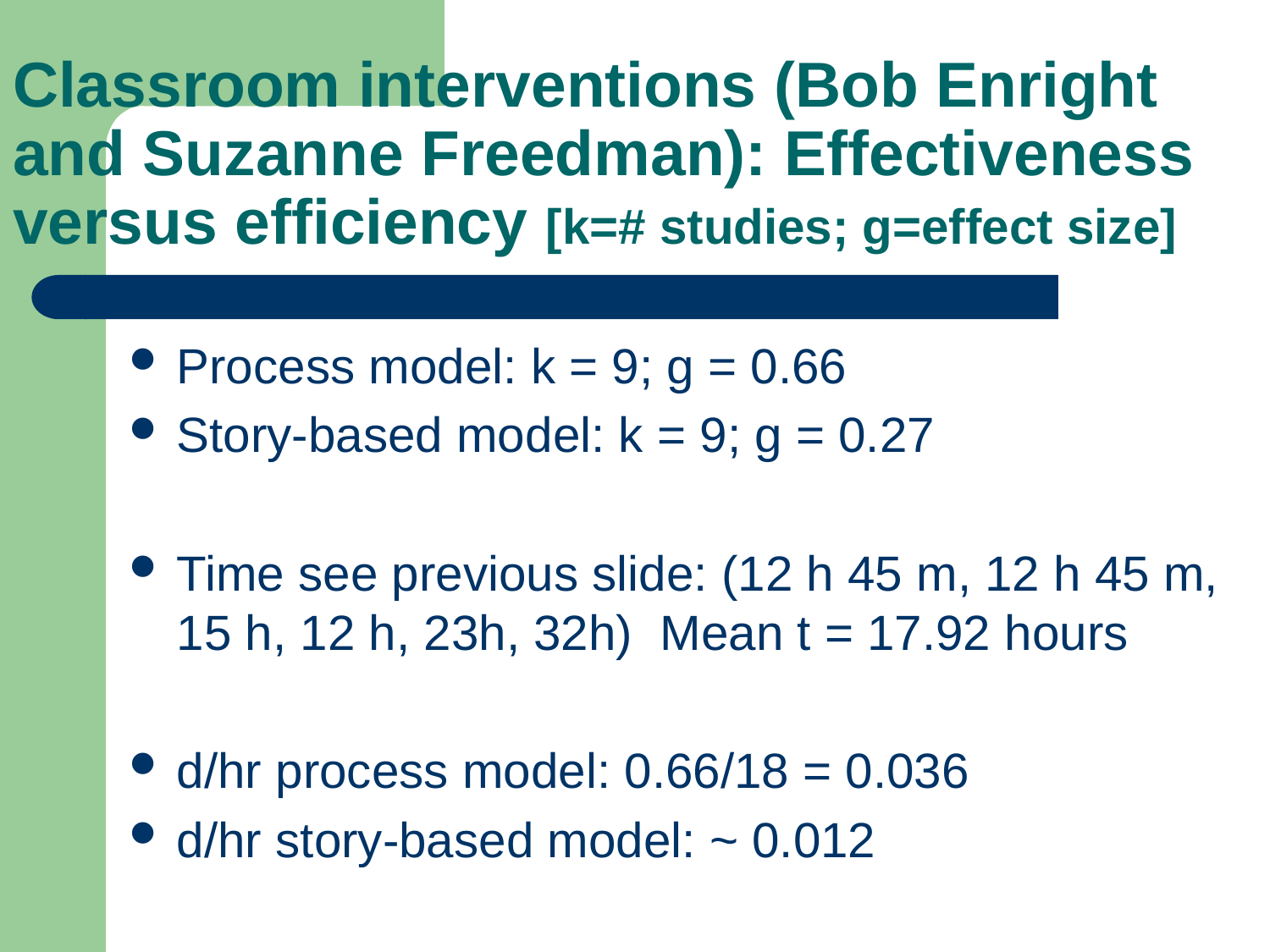

# Classroom interventions (Bob Enright and Suzanne Freedman): Effectiveness versus efficiency [k=# studies; g=effect size]
Process model: k = 9; g = 0.66
Story-based model: k = 9; g = 0.27

Time see previous slide: (12 h 45 m, 12 h 45 m, 15 h, 12 h, 23h, 32h)  Mean t = 17.92 hours

d/hr process model: 0.66/18 = 0.036
d/hr story-based model: ~ 0.012